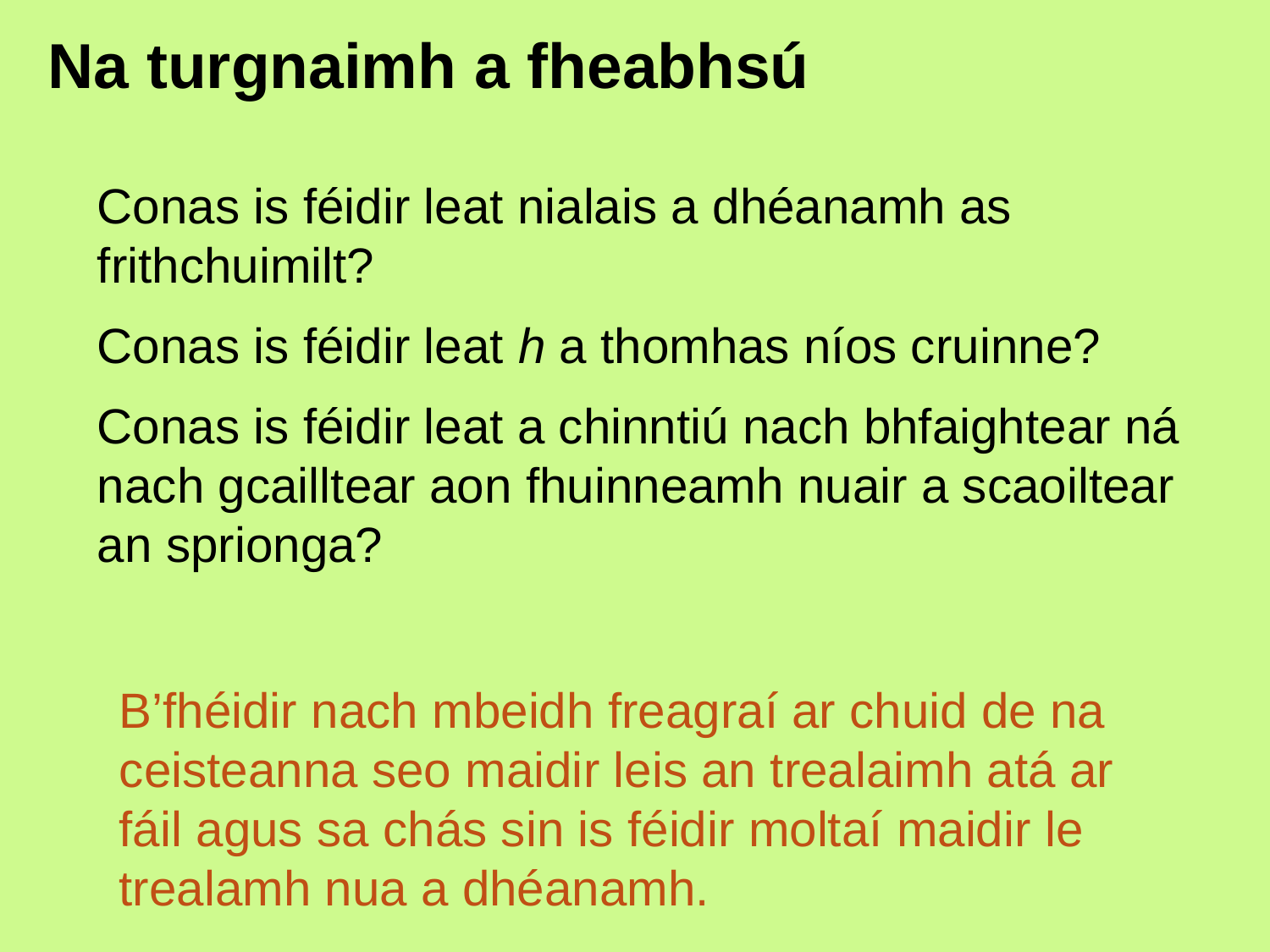

# Na turgnaimh a fheabhsú
Conas is féidir leat nialais a dhéanamh as frithchuimilt?
Conas is féidir leat h a thomhas níos cruinne?
Conas is féidir leat a chinntiú nach bhfaightear ná nach gcailltear aon fhuinneamh nuair a scaoiltear an sprionga?
B’fhéidir nach mbeidh freagraí ar chuid de na ceisteanna seo maidir leis an trealaimh atá ar fáil agus sa chás sin is féidir moltaí maidir le trealamh nua a dhéanamh.